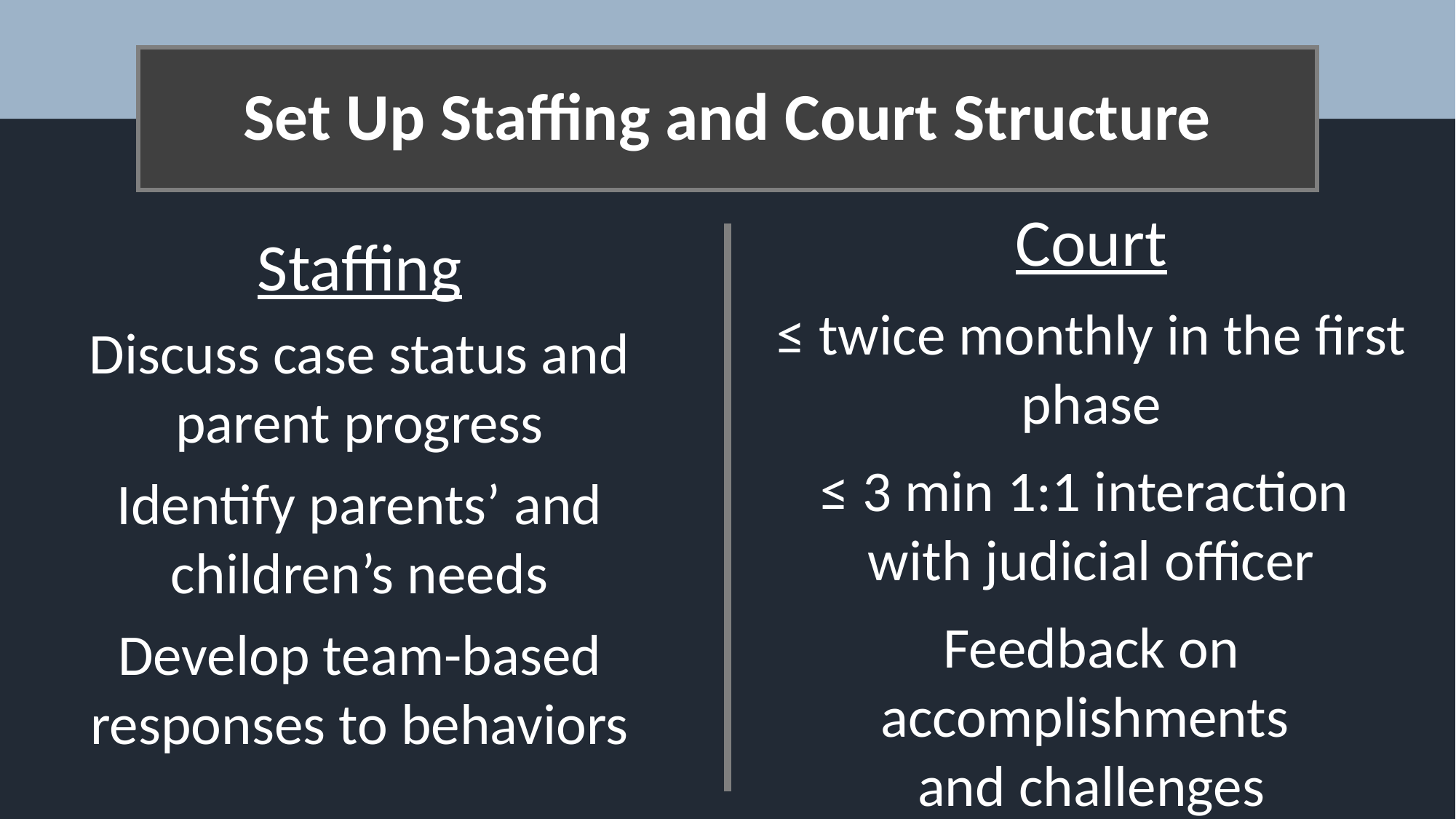

# Set Up Staffing and Court Structure
Court
≤ twice monthly in the first phase
≤ 3 min 1:1 interaction
with judicial officer
Feedback on accomplishments
and challenges

Staffing
Discuss case status and parent progress
Identify parents’ and children’s needs
Develop team-based responses to behaviors